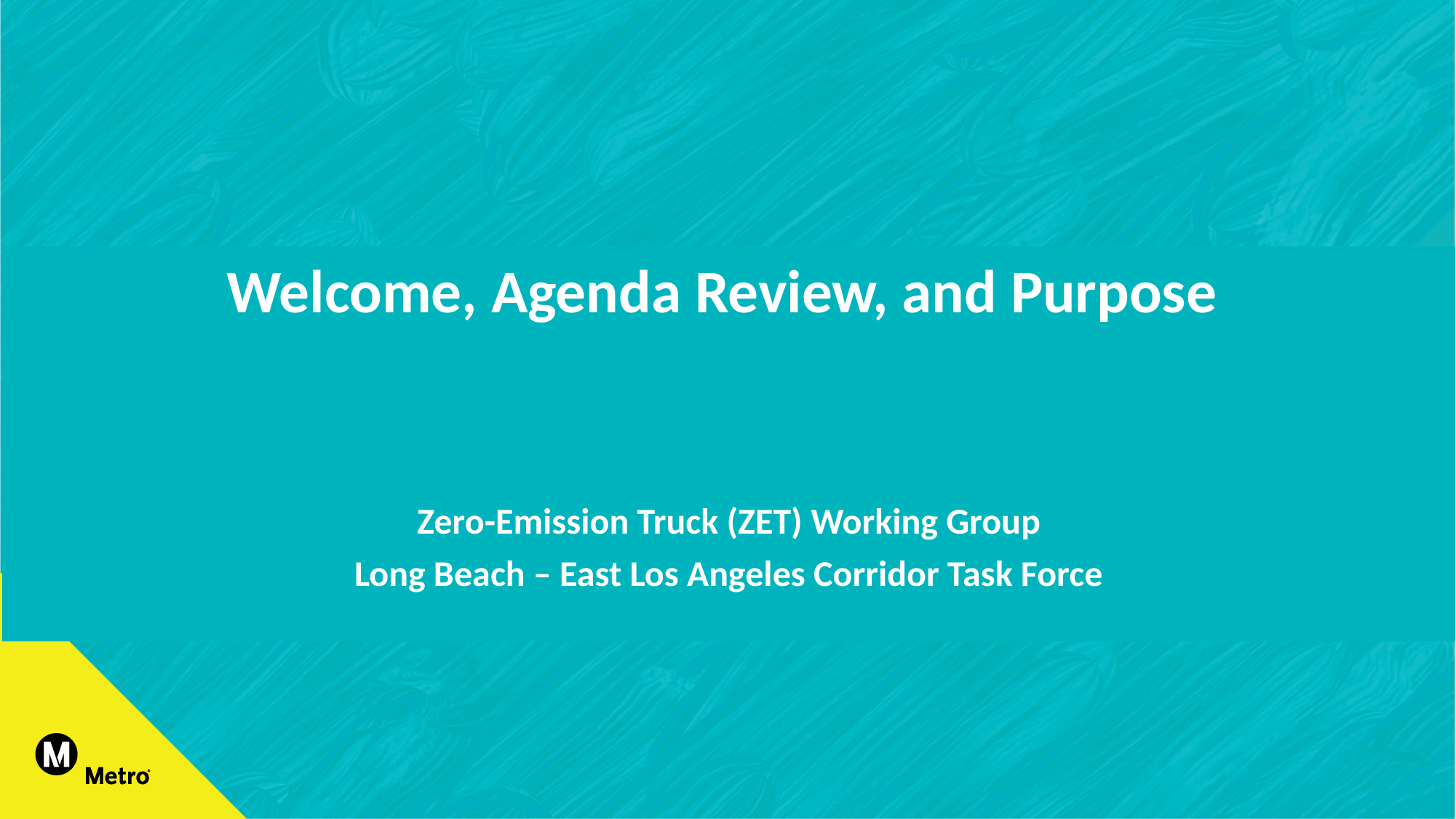

Welcome, Agenda Review, and Purpose

Zero-Emission Truck (ZET) Working Group
Long Beach – East Los Angeles Corridor Task Force